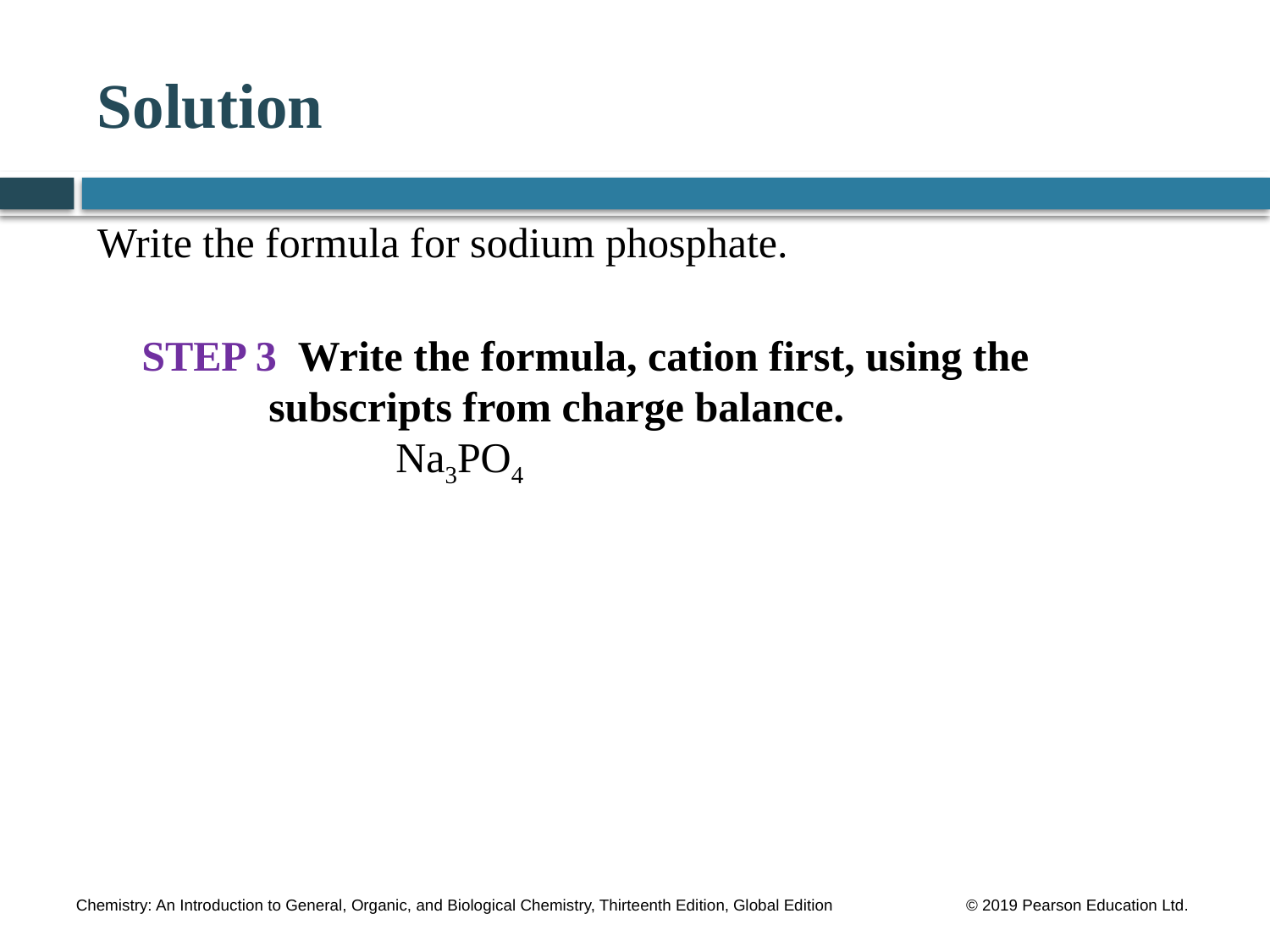

# Solution
Write the formula for sodium phosphate.

	STEP 3  Write the formula, cation first, using the 		subscripts from charge balance.					Na3PO4